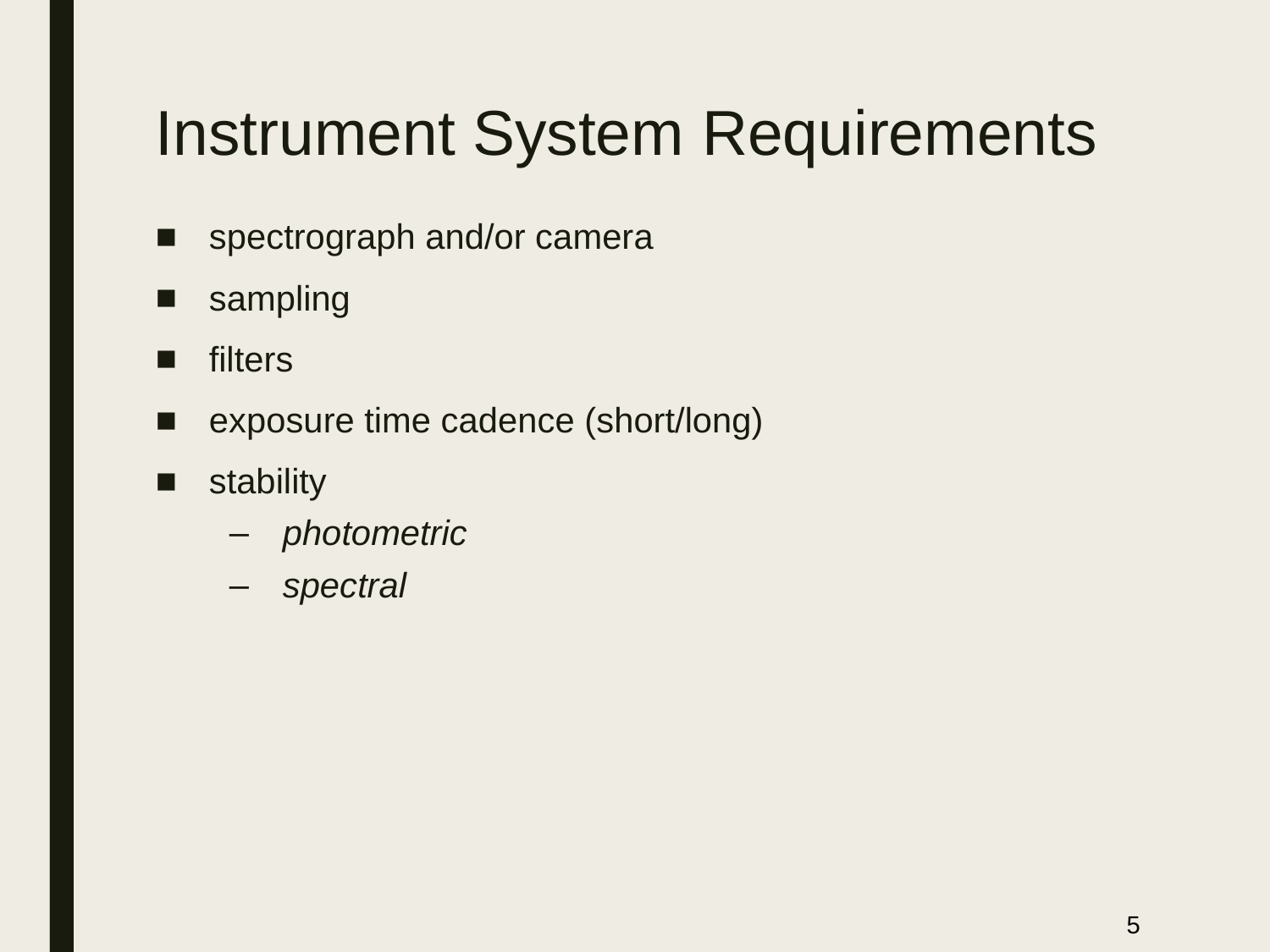

# Instrument System Requirements
spectrograph and/or camera
sampling
filters
exposure time cadence (short/long)
stability
photometric
spectral

5